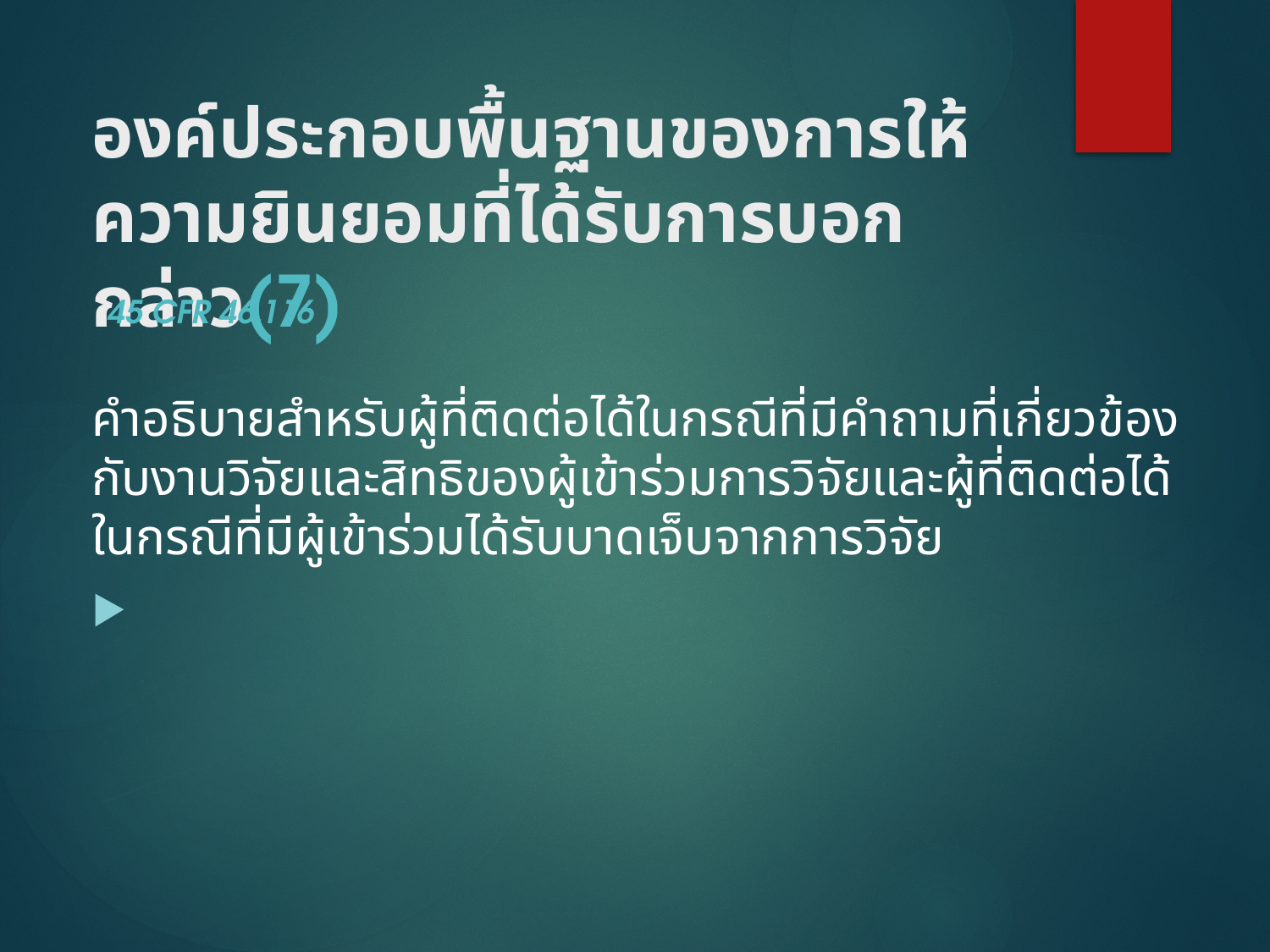

# องค์ประกอบพื้นฐานของการให้ความยินยอมที่ได้รับการบอกกล่าว(7)
45 CFR 46.116
คำอธิบายสำหรับผู้ที่ติดต่อได้ในกรณีที่มีคำถามที่เกี่ยวข้องกับงานวิจัยและสิทธิของผู้เข้าร่วมการวิจัยและผู้ที่ติดต่อได้ในกรณีที่มีผู้เข้าร่วมได้รับบาดเจ็บจากการวิจัย